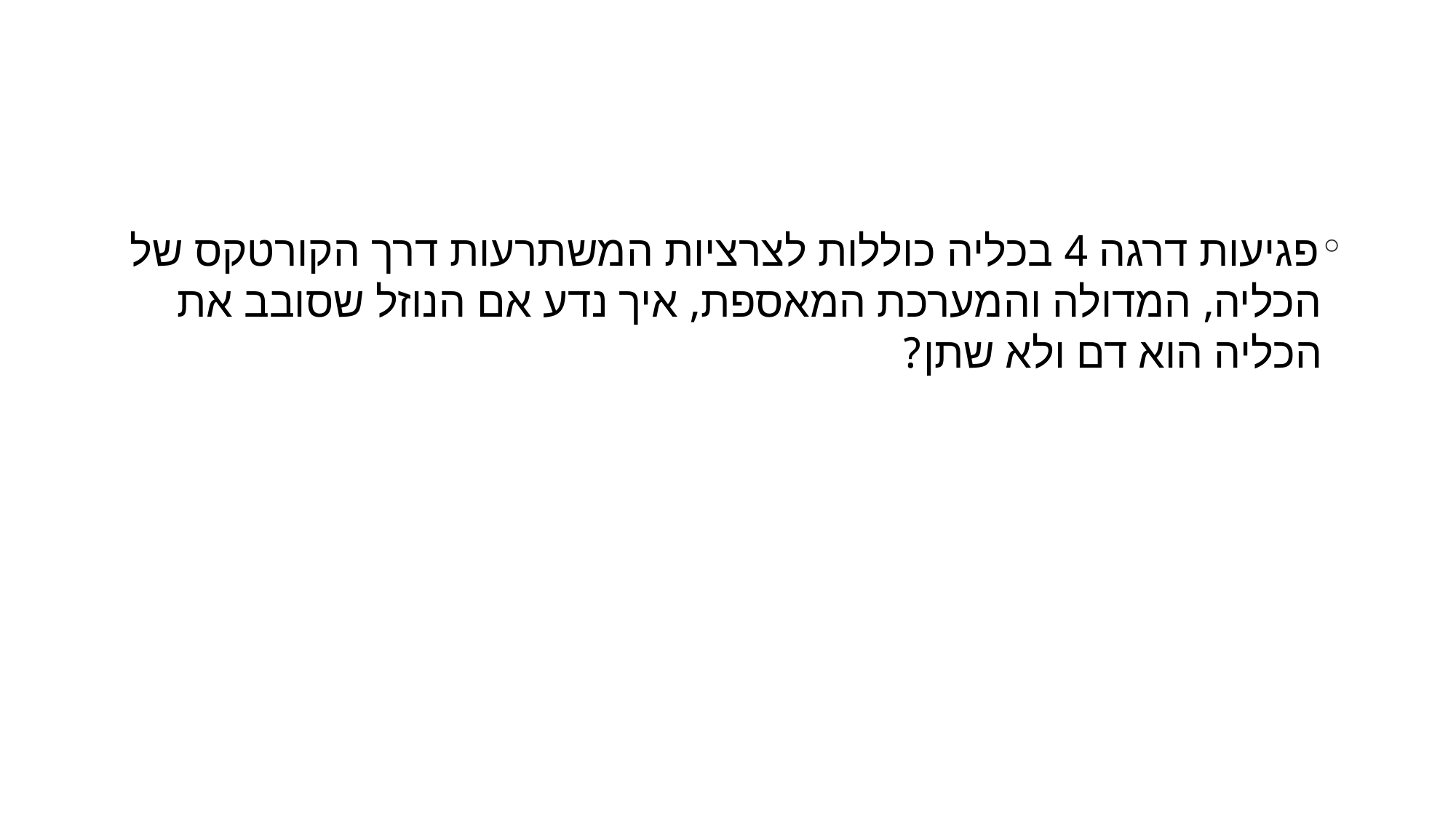

#
פגיעות דרגה 4 בכליה כוללות לצרציות המשתרעות דרך הקורטקס של הכליה, המדולה והמערכת המאספת, איך נדע אם הנוזל שסובב את הכליה הוא דם ולא שתן?